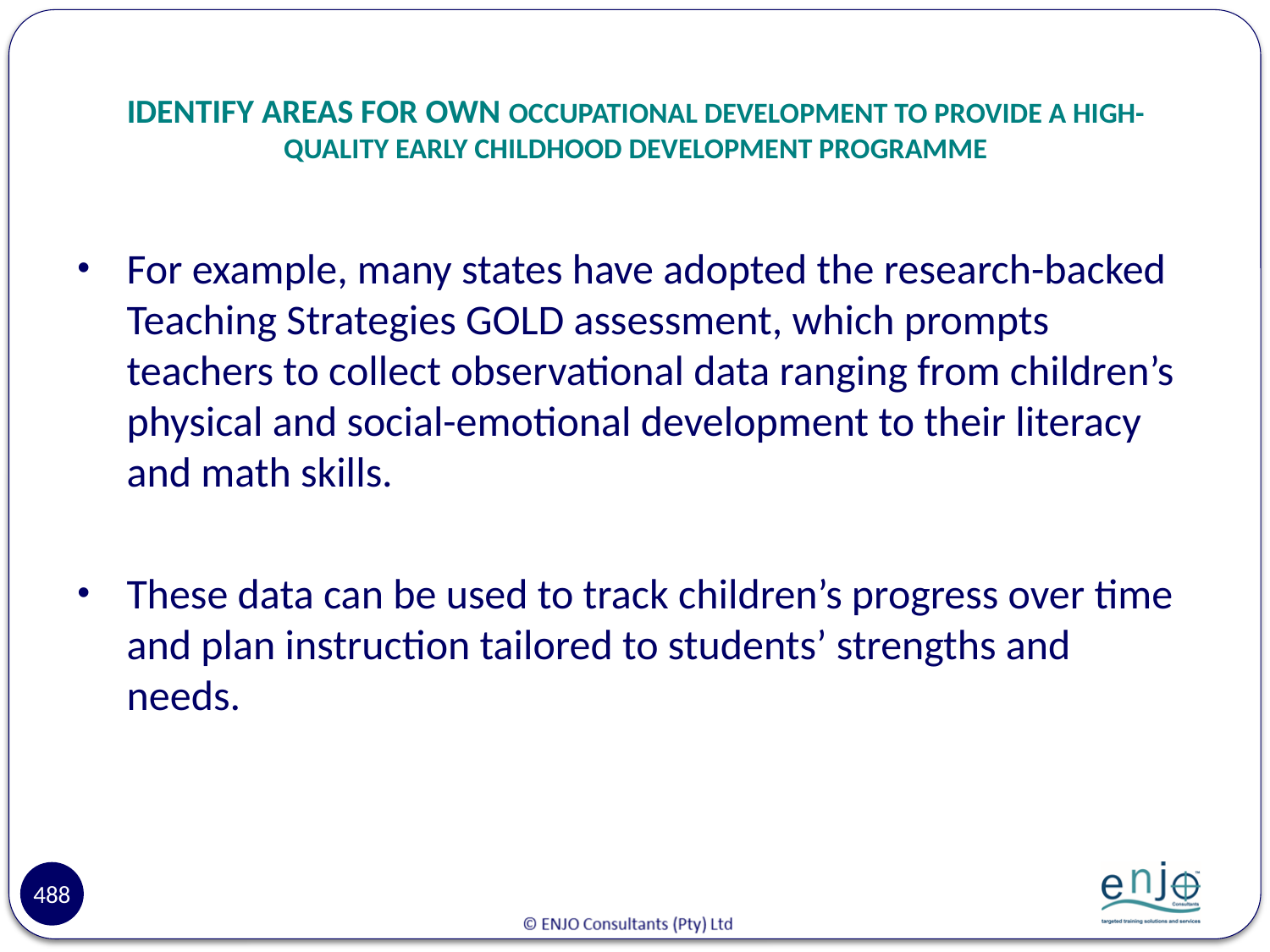

# IDENTIFY AREAS FOR OWN OCCUPATIONAL DEVELOPMENT TO PROVIDE A HIGH-QUALITY EARLY CHILDHOOD DEVELOPMENT PROGRAMME
For example, many states have adopted the research-backed Teaching Strategies GOLD assessment, which prompts teachers to collect observational data ranging from children’s physical and social-emotional development to their literacy and math skills.

These data can be used to track children’s progress over time and plan instruction tailored to students’ strengths and needs.

488